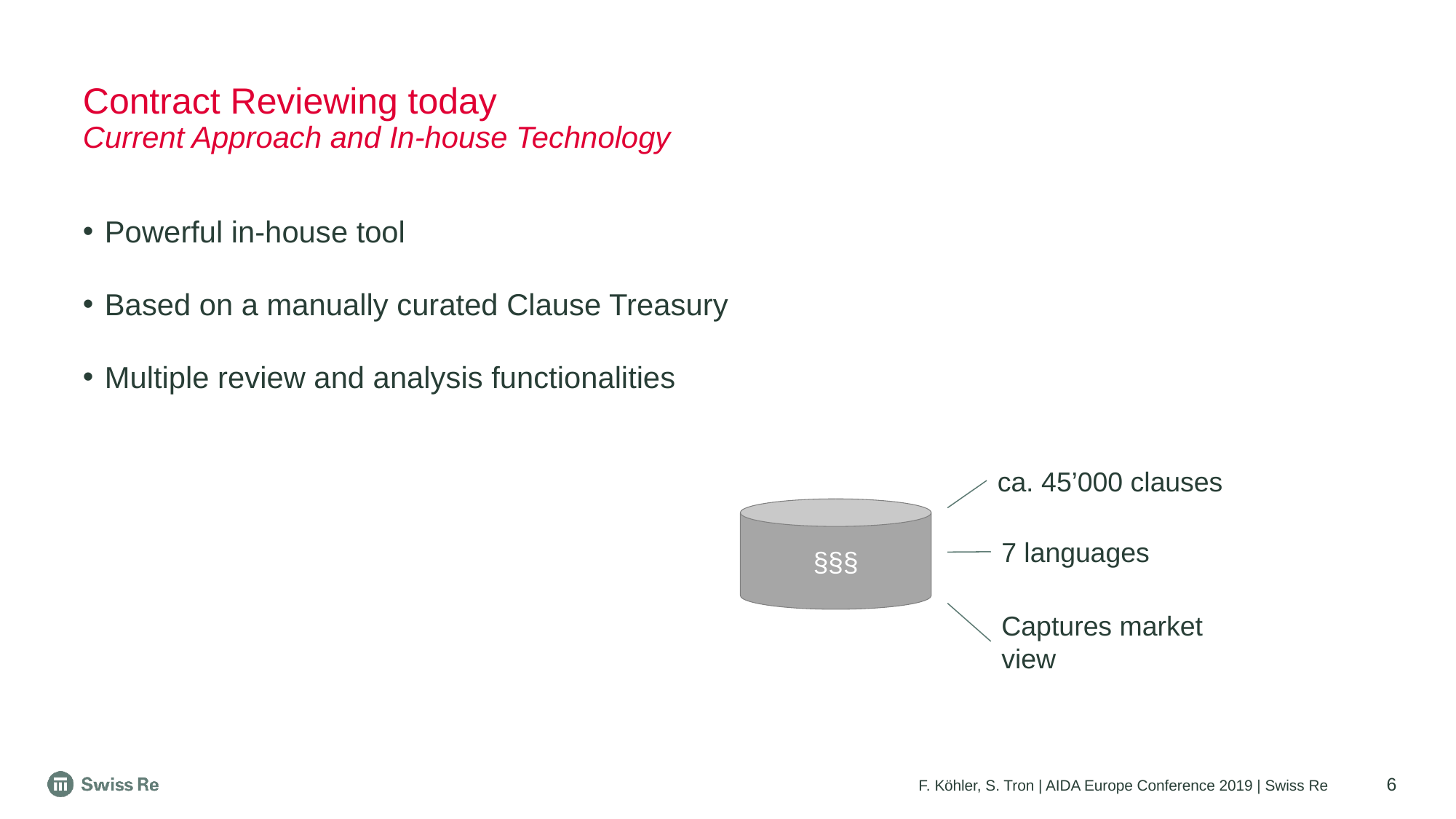

# Contract Reviewing today Current Approach and In-house Technology
Powerful in-house tool
Based on a manually curated Clause Treasury
Multiple review and analysis functionalities

ca. 45’000 clauses
§§§
7 languages
Captures market view
6